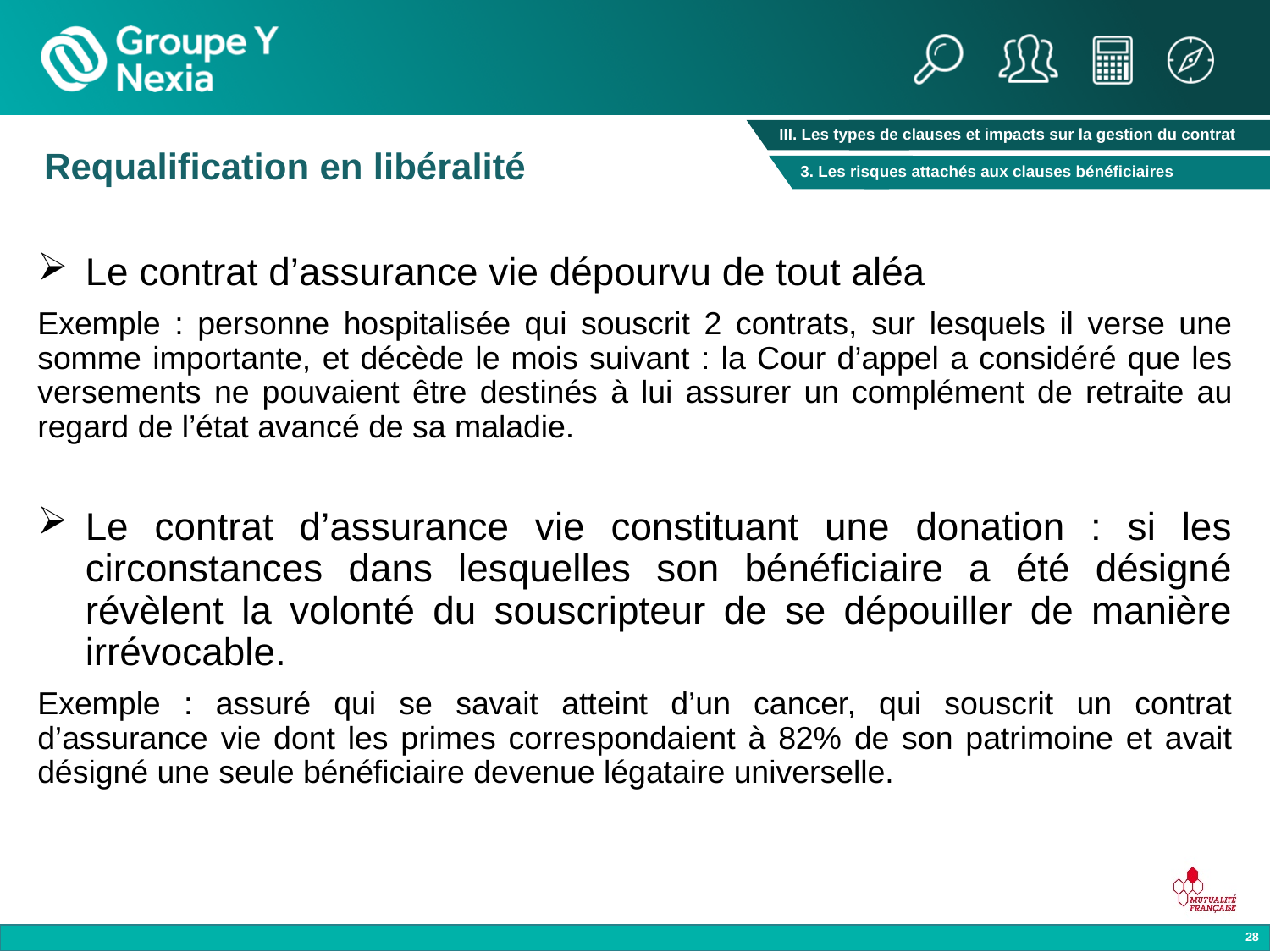

III. Les types de clauses et impacts sur la gestion du contrat

Requalification en libéralité
3. Les risques attachés aux clauses bénéficiaires
Le contrat d’assurance vie dépourvu de tout aléa
Exemple : personne hospitalisée qui souscrit 2 contrats, sur lesquels il verse une somme importante, et décède le mois suivant : la Cour d’appel a considéré que les versements ne pouvaient être destinés à lui assurer un complément de retraite au regard de l’état avancé de sa maladie.

Le contrat d’assurance vie constituant une donation : si les circonstances dans lesquelles son bénéficiaire a été désigné révèlent la volonté du souscripteur de se dépouiller de manière irrévocable.
Exemple : assuré qui se savait atteint d’un cancer, qui souscrit un contrat d’assurance vie dont les primes correspondaient à 82% de son patrimoine et avait désigné une seule bénéficiaire devenue légataire universelle.